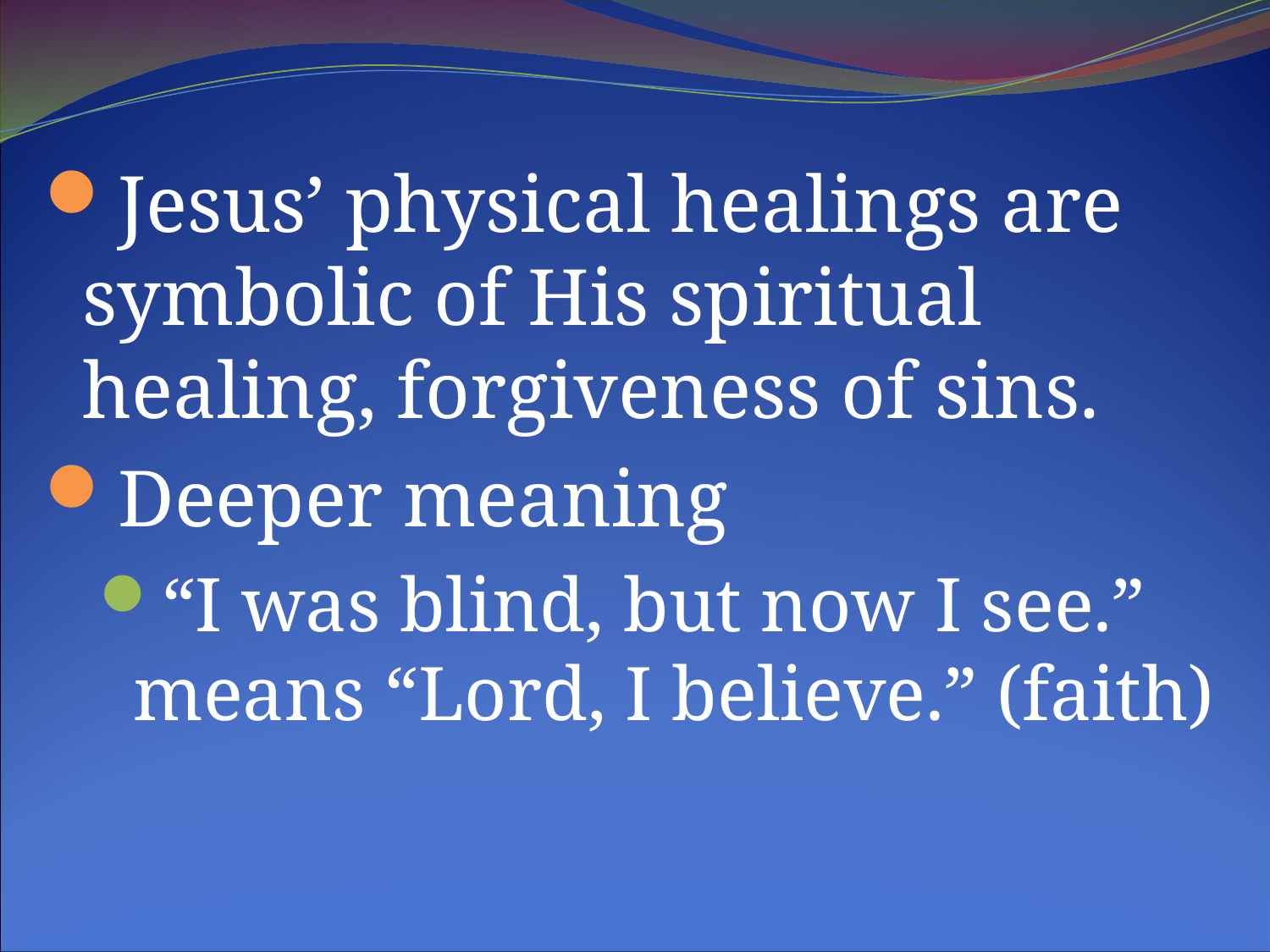

Jesus’ physical healings are symbolic of His spiritual healing, forgiveness of sins.
Deeper meaning
“I was blind, but now I see.” means “Lord, I believe.” (faith)